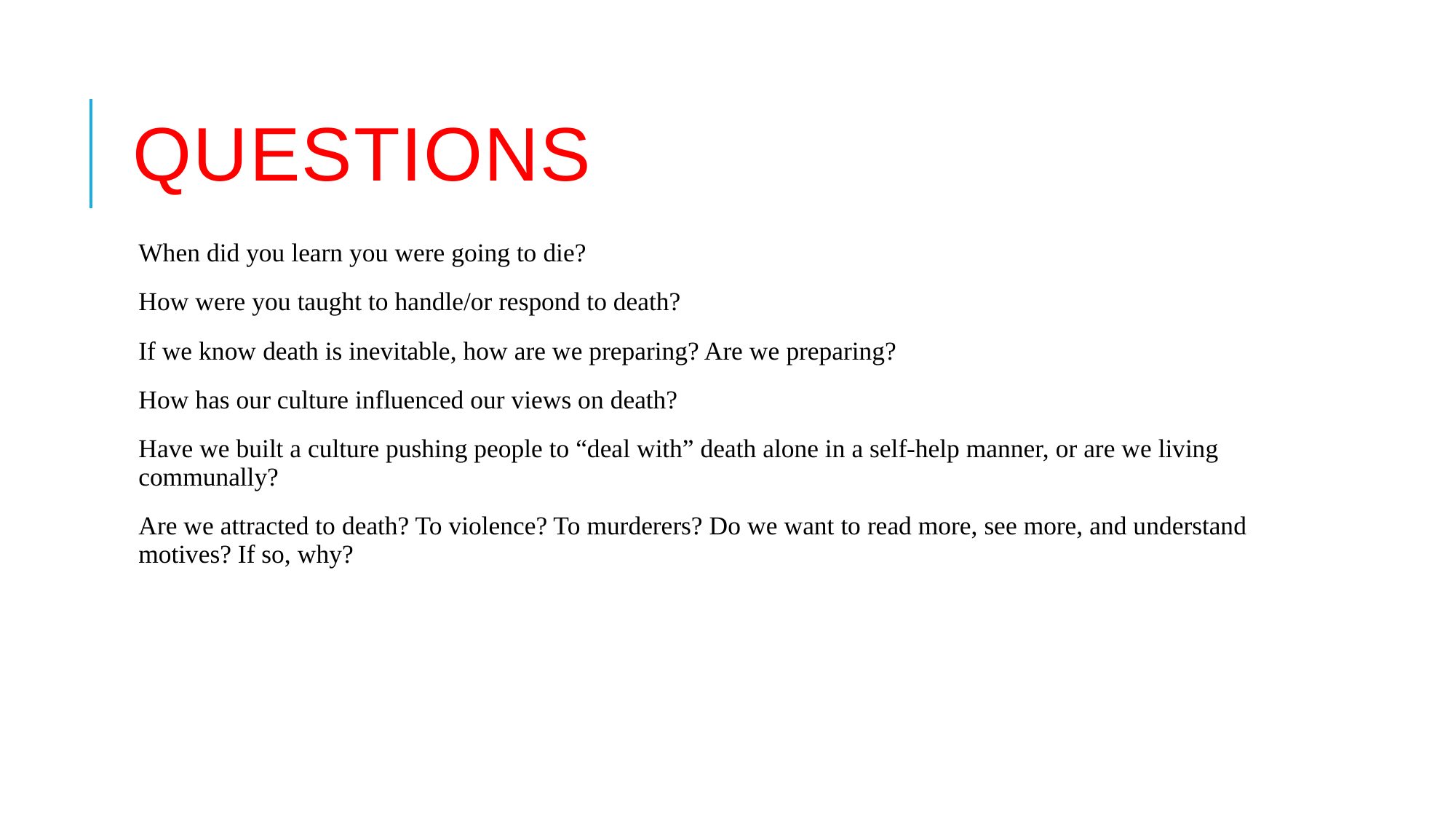

# Questions
When did you learn you were going to die?
How were you taught to handle/or respond to death?
If we know death is inevitable, how are we preparing? Are we preparing?
How has our culture influenced our views on death?
Have we built a culture pushing people to “deal with” death alone in a self-help manner, or are we living communally?
Are we attracted to death? To violence? To murderers? Do we want to read more, see more, and understand motives? If so, why?